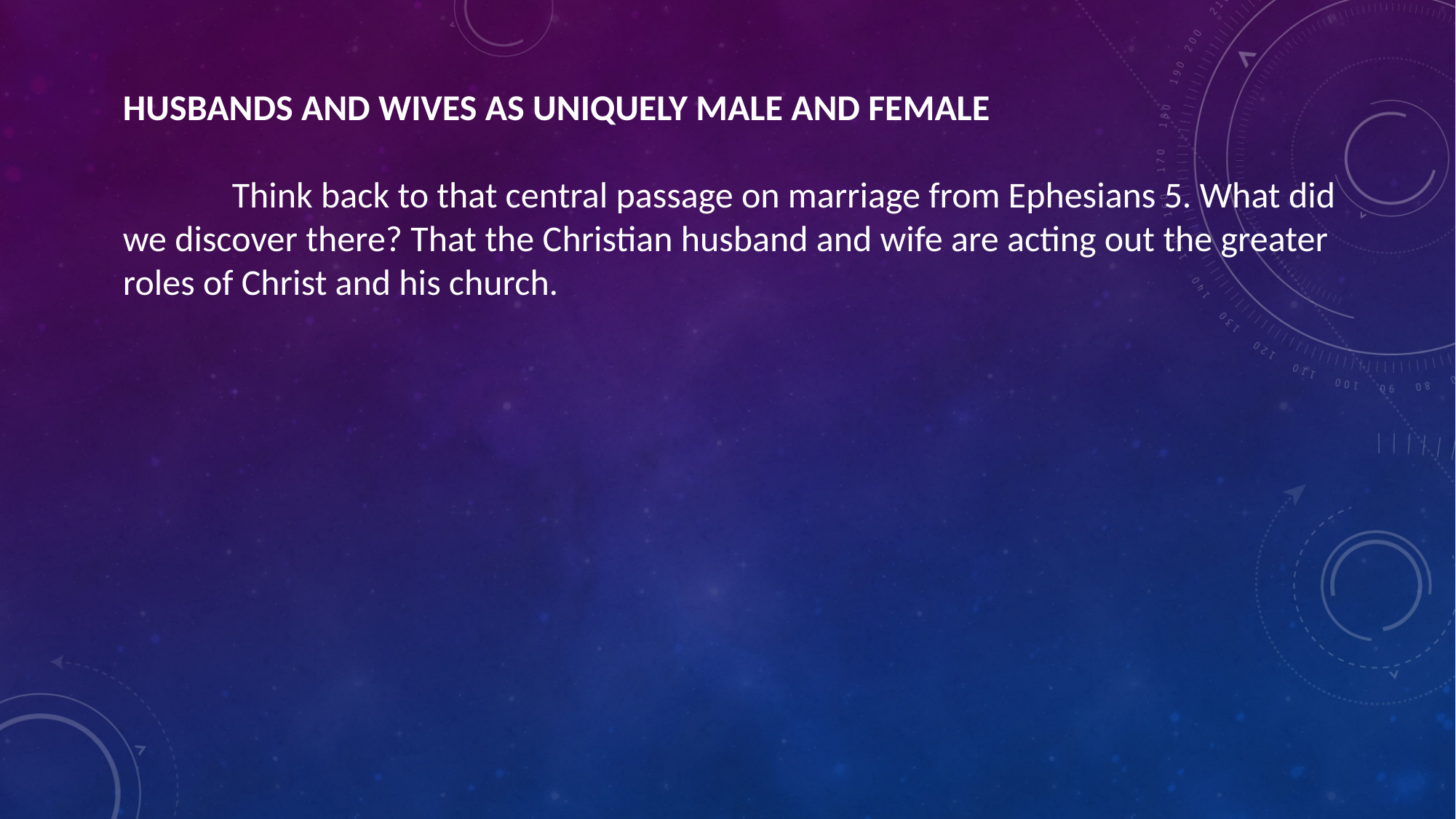

HUSBANDS AND WIVES AS UNIQUELY MALE AND FEMALE

	Think back to that central passage on marriage from Ephesians 5. What did we discover there? That the Christian husband and wife are acting out the greater roles of Christ and his church.